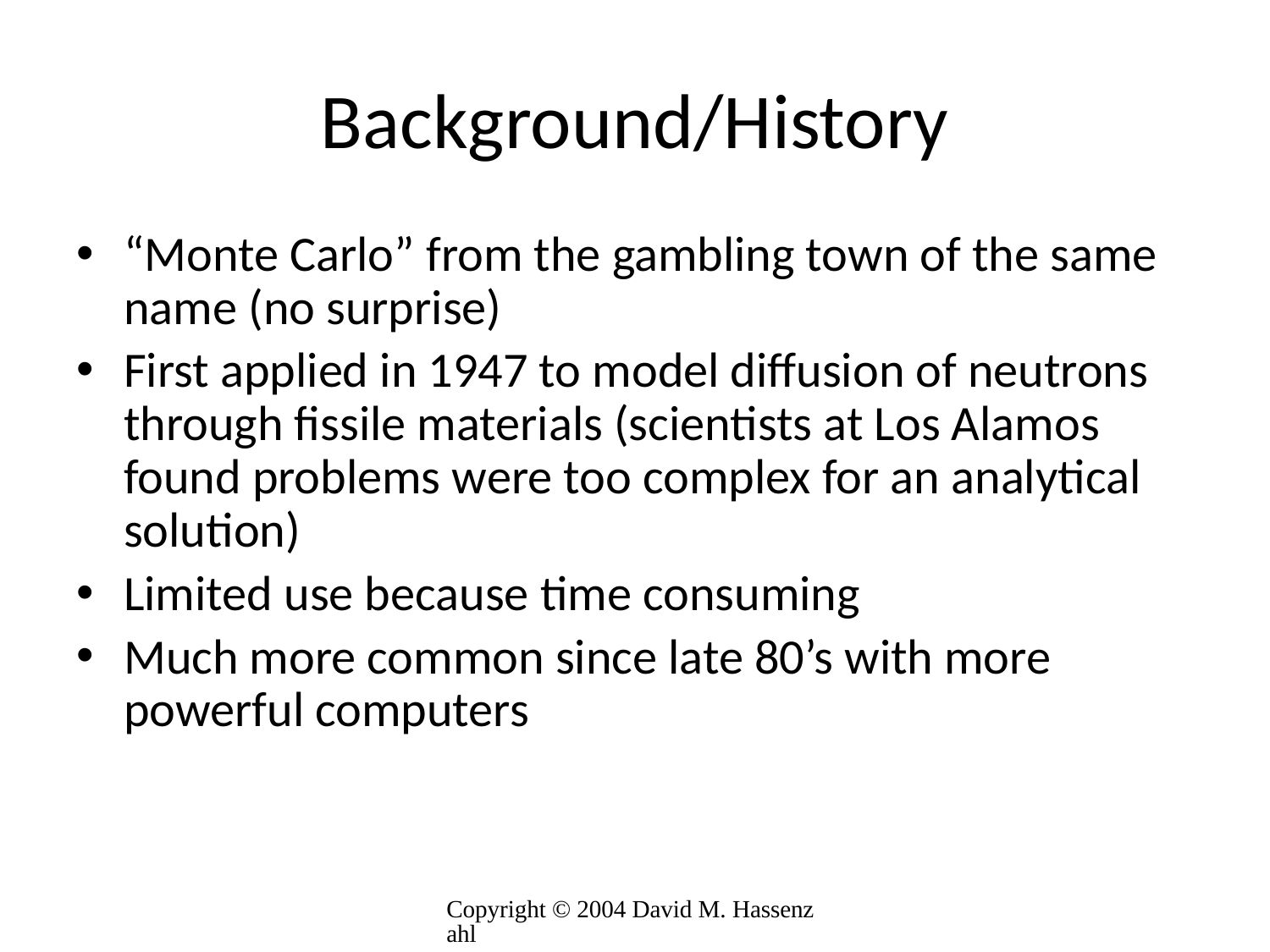

# Background/History
“Monte Carlo” from the gambling town of the same name (no surprise)
First applied in 1947 to model diffusion of neutrons through fissile materials (scientists at Los Alamos found problems were too complex for an analytical solution)
Limited use because time consuming
Much more common since late 80’s with more powerful computers
Copyright © 2004 David M. Hassenzahl